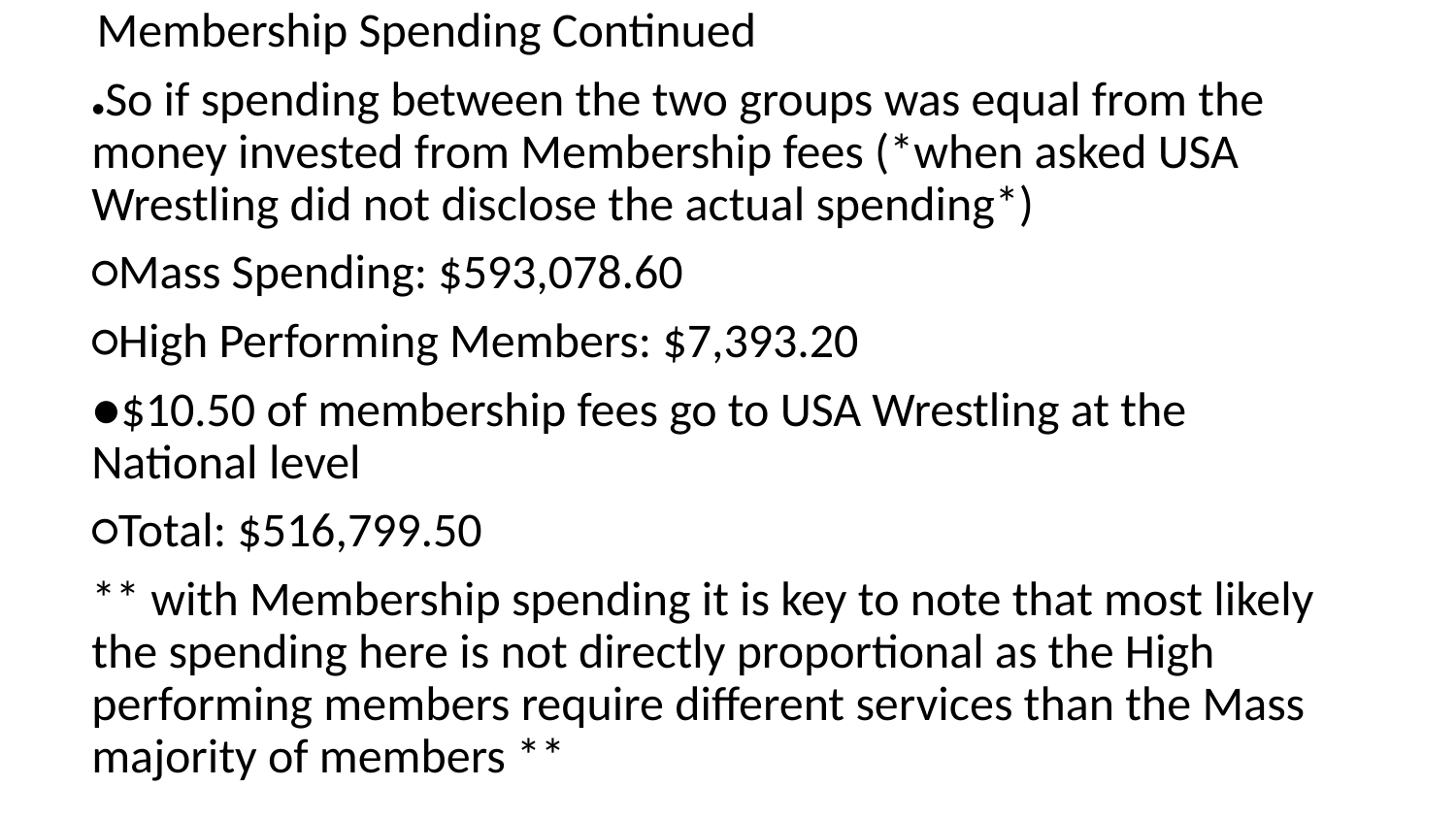

Membership Spending Continued
●So if spending between the two groups was equal from the money invested from Membership fees (*when asked USA Wrestling did not disclose the actual spending*)
○Mass Spending: $593,078.60
○High Performing Members: $7,393.20
●$10.50 of membership fees go to USA Wrestling at the National level
○Total: $516,799.50
** with Membership spending it is key to note that most likely the spending here is not directly proportional as the High performing members require different services than the Mass majority of members **